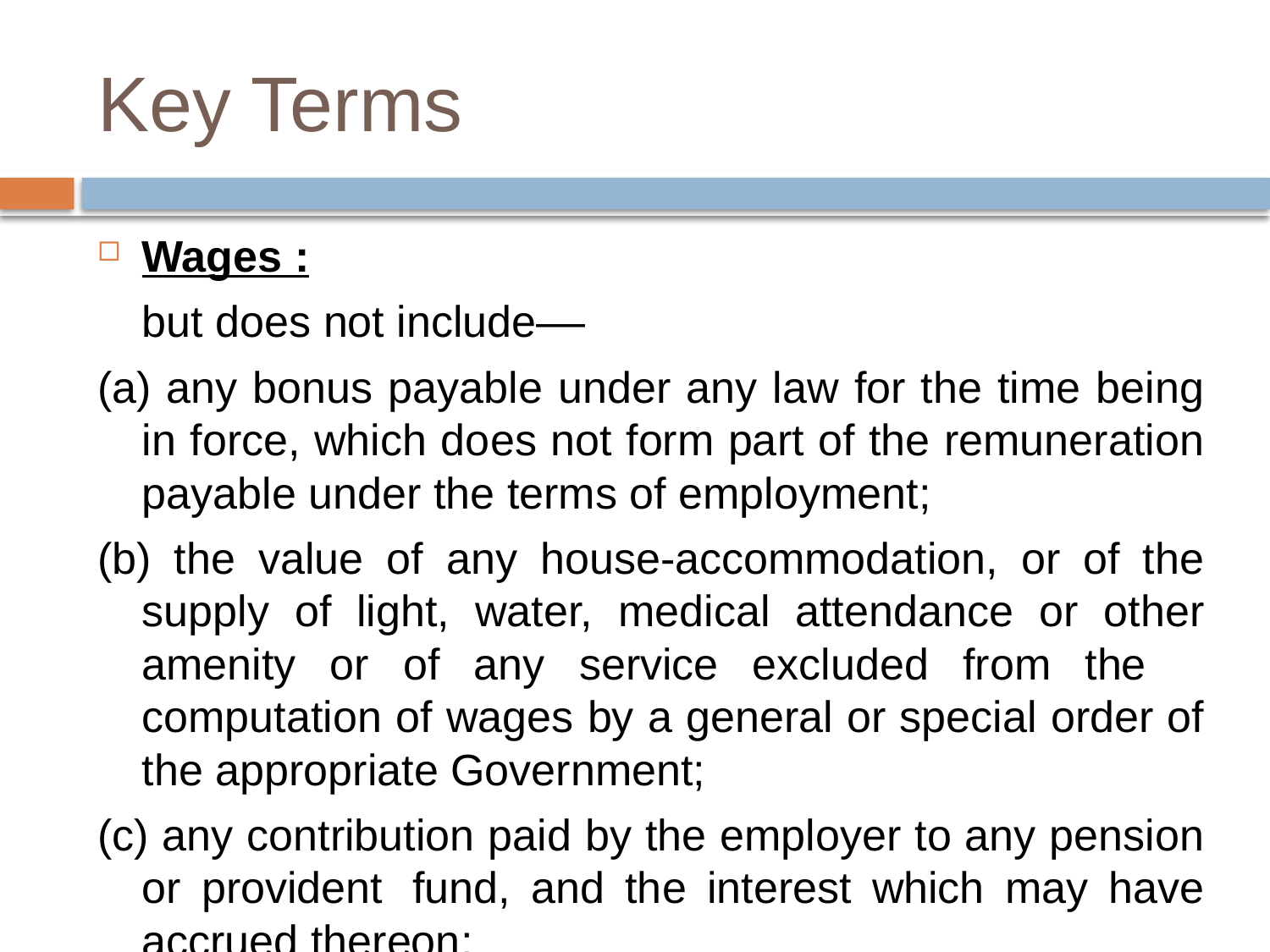

# Key Terms
Wages :
	but does not include––
(a) any bonus payable under any law for the time being in force, which does not form part of the remuneration payable under the terms of employment;
(b) the value of any house-accommodation, or of the supply of light, water, medical attendance or other amenity or of any service excluded from the 	computation of wages by a general or special order of the appropriate Government;
(c) any contribution paid by the employer to any pension or provident 	fund, and the interest which may have accrued thereon;